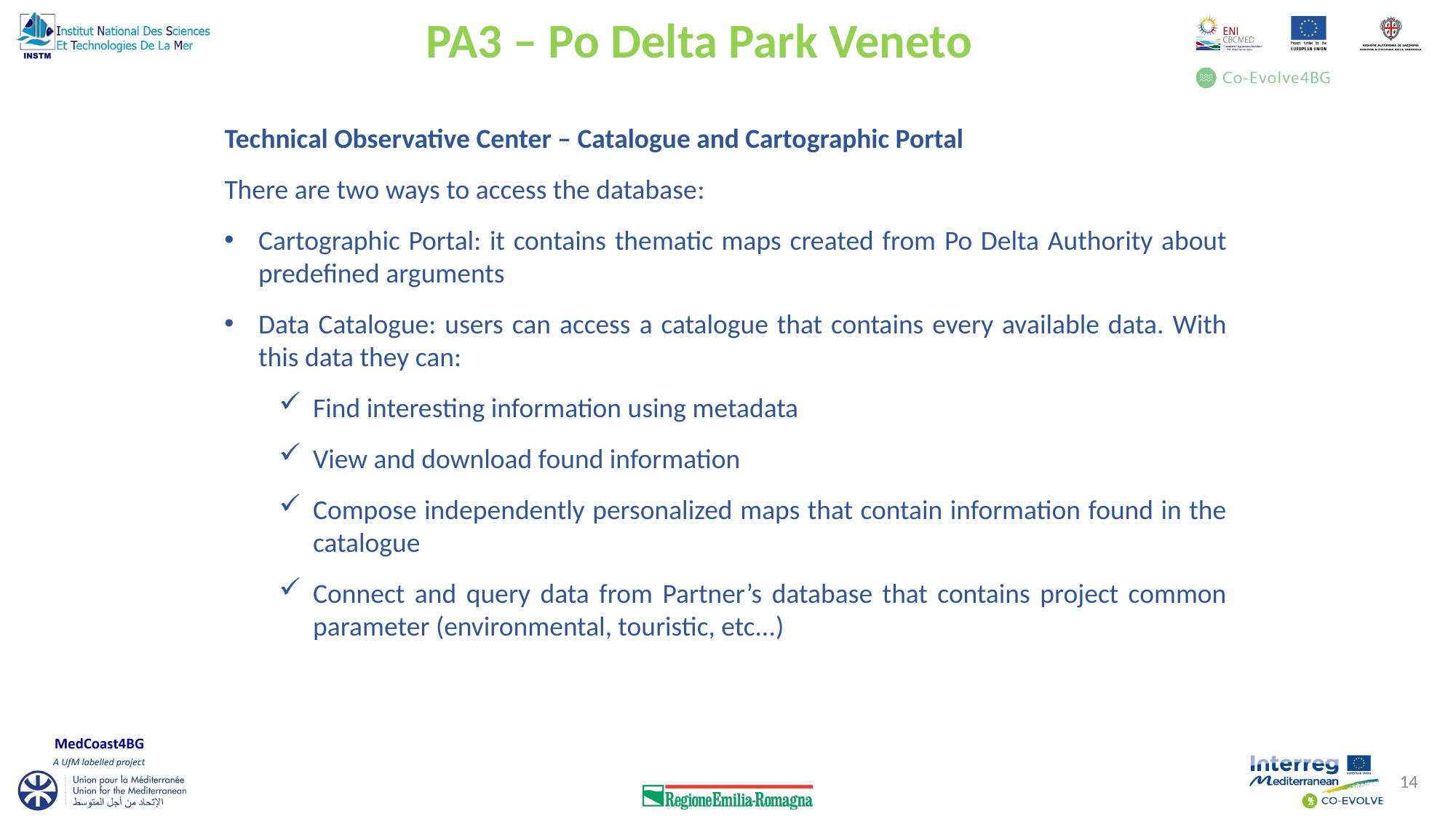

PA3 – Po Delta Park Veneto
Technical Observative Center – Catalogue and Cartographic Portal
There are two ways to access the database:
Cartographic Portal: it contains thematic maps created from Po Delta Authority about predefined arguments
Data Catalogue: users can access a catalogue that contains every available data. With this data they can:
Find interesting information using metadata
View and download found information
Compose independently personalized maps that contain information found in the catalogue
Connect and query data from Partner’s database that contains project common parameter (environmental, touristic, etc...)

14